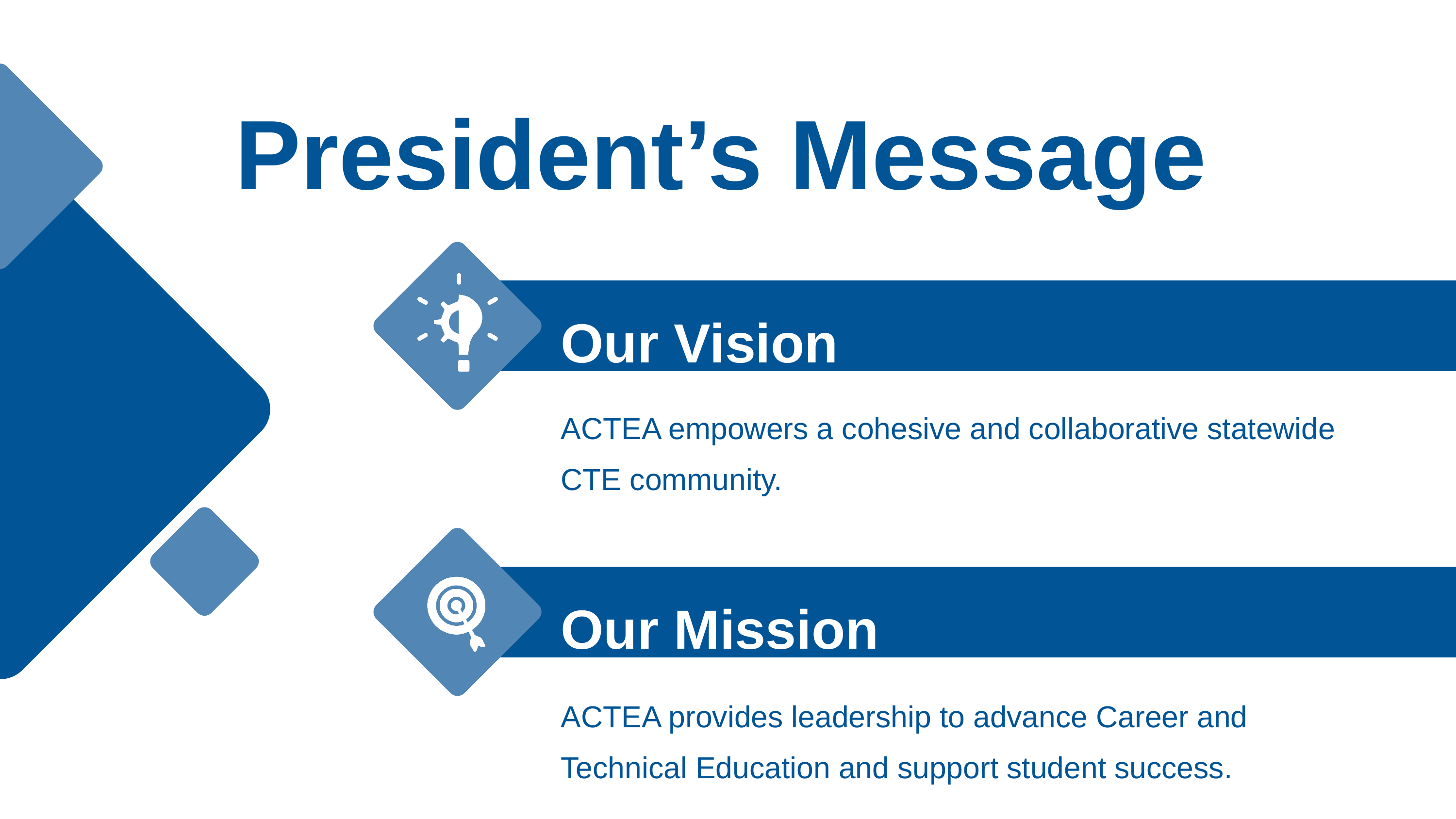

President’s Message

Our Vision
ACTEA empowers a cohesive and collaborative statewide CTE community.

Our Mission

ACTEA provides leadership to advance Career and Technical Education and support student success.